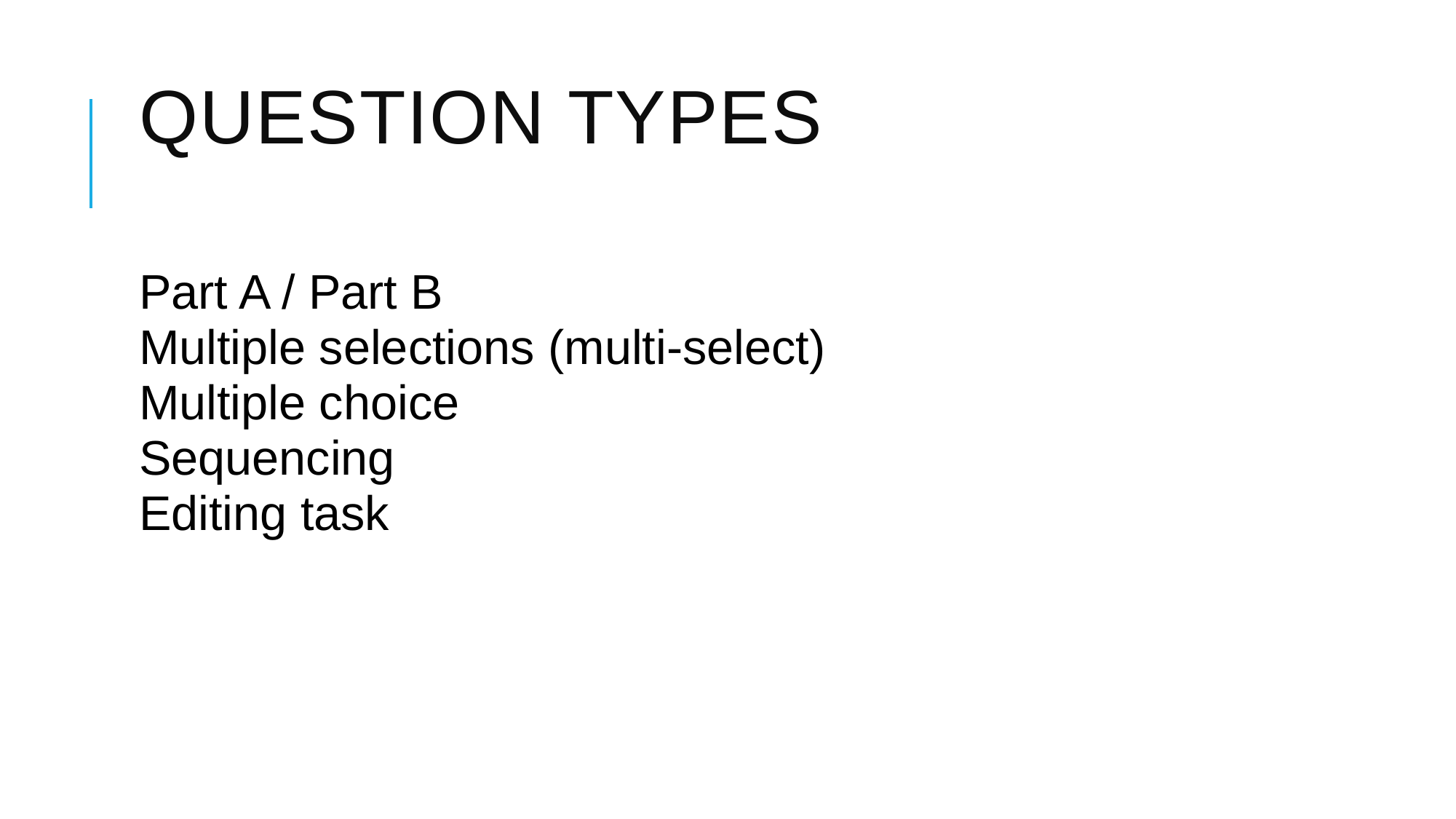

# Question Types
Part A / Part B
Multiple selections (multi-select)
Multiple choice
Sequencing
Editing task